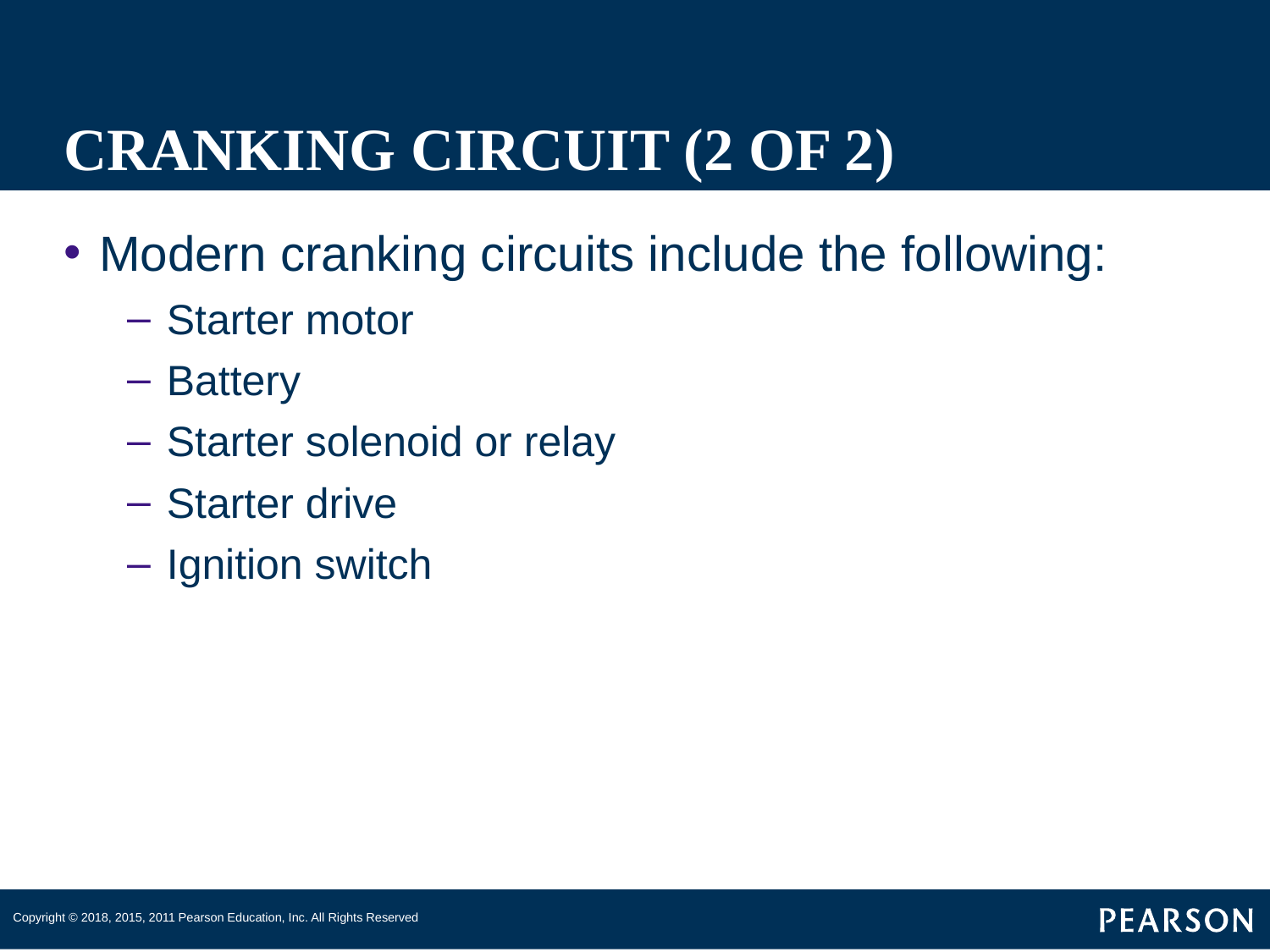

# CRANKING CIRCUIT (2 OF 2)
Modern cranking circuits include the following:
Starter motor
Battery
Starter solenoid or relay
Starter drive
Ignition switch